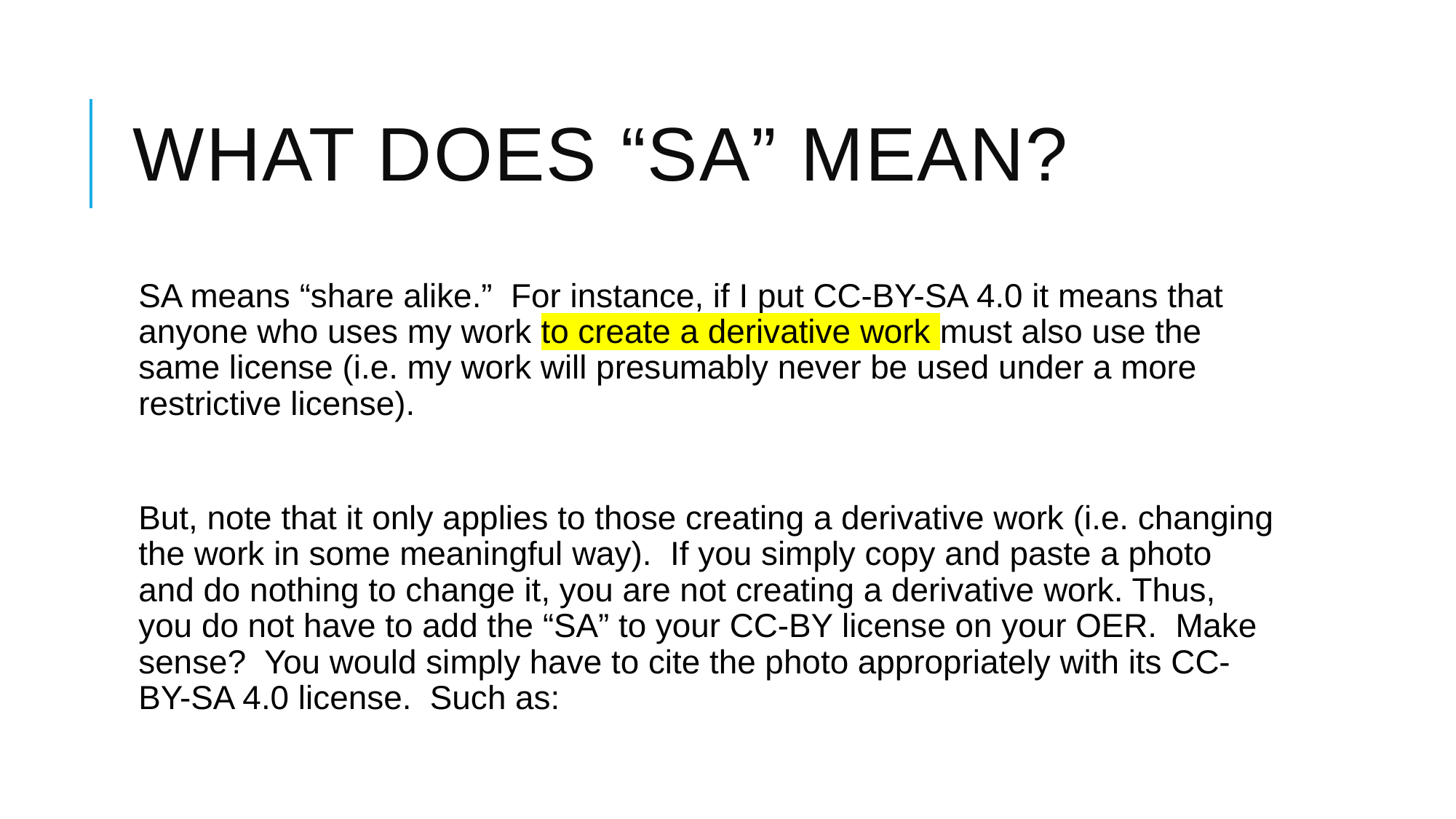

# What does “SA” mean?
SA means “share alike.”  For instance, if I put CC-BY-SA 4.0 it means that anyone who uses my work to create a derivative work must also use the same license (i.e. my work will presumably never be used under a more restrictive license).

But, note that it only applies to those creating a derivative work (i.e. changing the work in some meaningful way).  If you simply copy and paste a photo and do nothing to change it, you are not creating a derivative work. Thus, you do not have to add the “SA” to your CC-BY license on your OER.  Make sense?  You would simply have to cite the photo appropriately with its CC-BY-SA 4.0 license.  Such as: